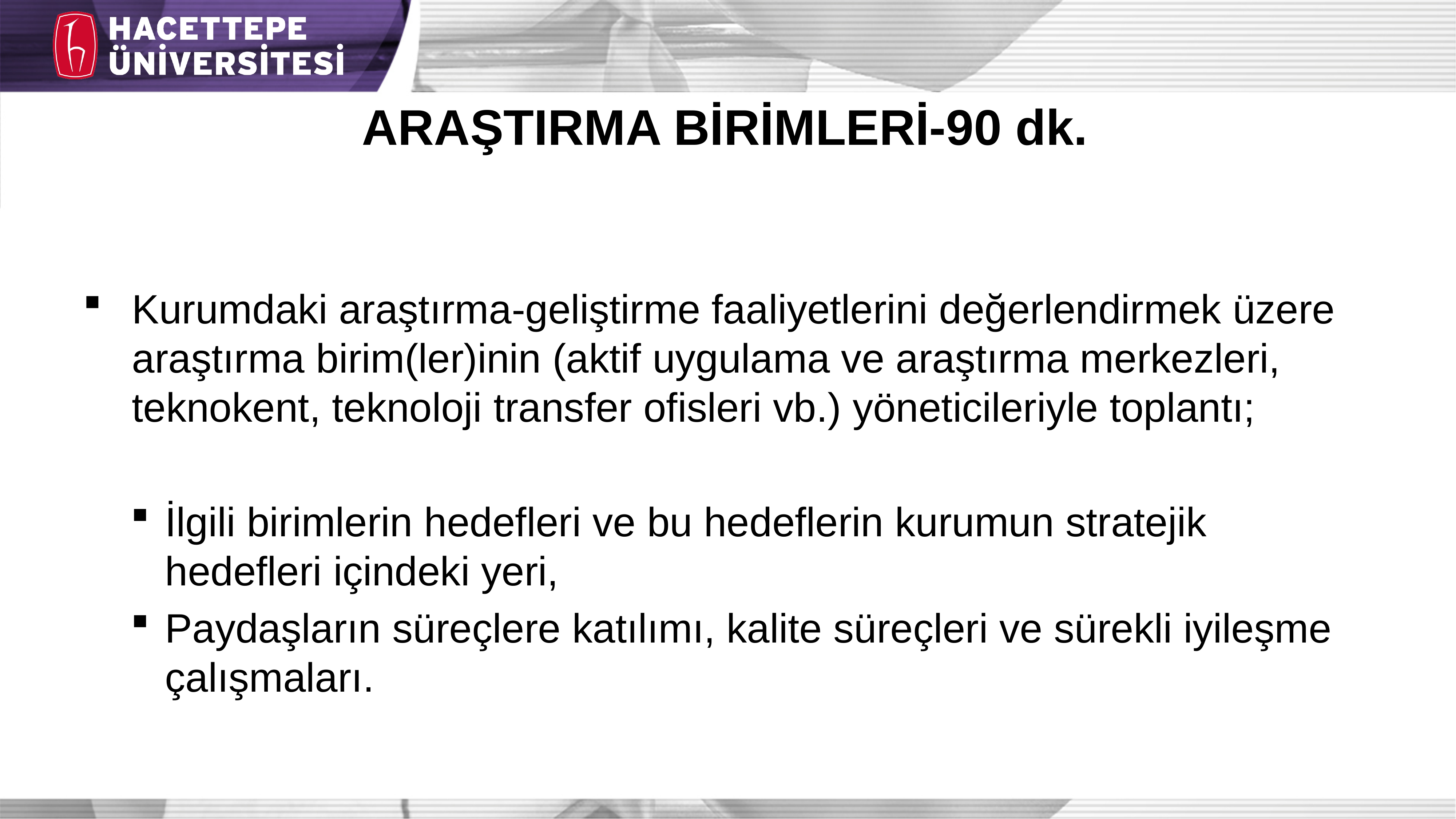

# ARAŞTIRMA BİRİMLERİ-90 dk.
Kurumdaki araştırma-geliştirme faaliyetlerini değerlendirmek üzere araştırma birim(ler)inin (aktif uygulama ve araştırma merkezleri, teknokent, teknoloji transfer ofisleri vb.) yöneticileriyle toplantı;

İlgili birimlerin hedefleri ve bu hedeflerin kurumun stratejik hedefleri içindeki yeri,
Paydaşların süreçlere katılımı, kalite süreçleri ve sürekli iyileşme çalışmaları.